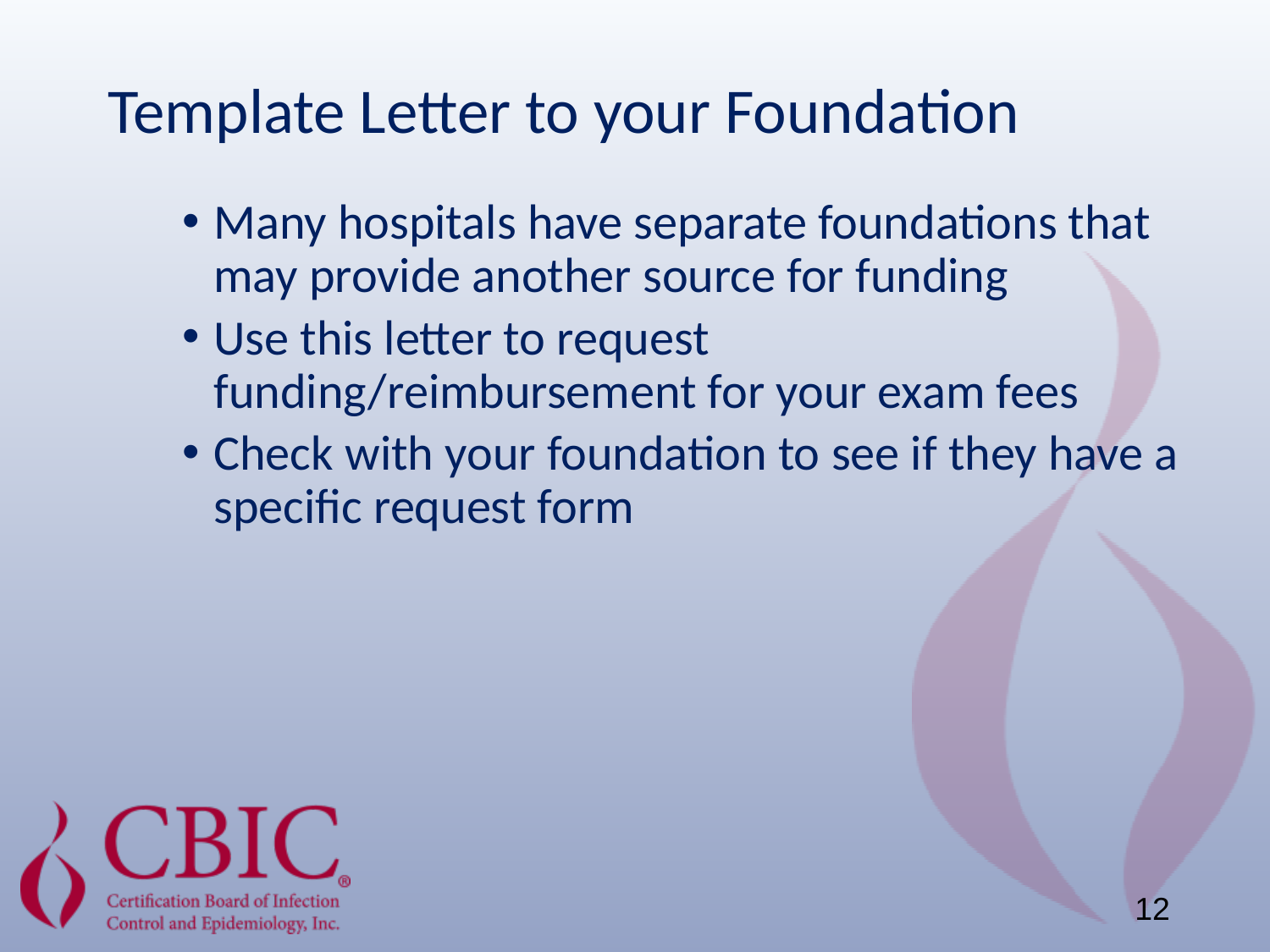

# Template Letter to your Foundation
Many hospitals have separate foundations that may provide another source for funding
Use this letter to request funding/reimbursement for your exam fees
Check with your foundation to see if they have a specific request form
12